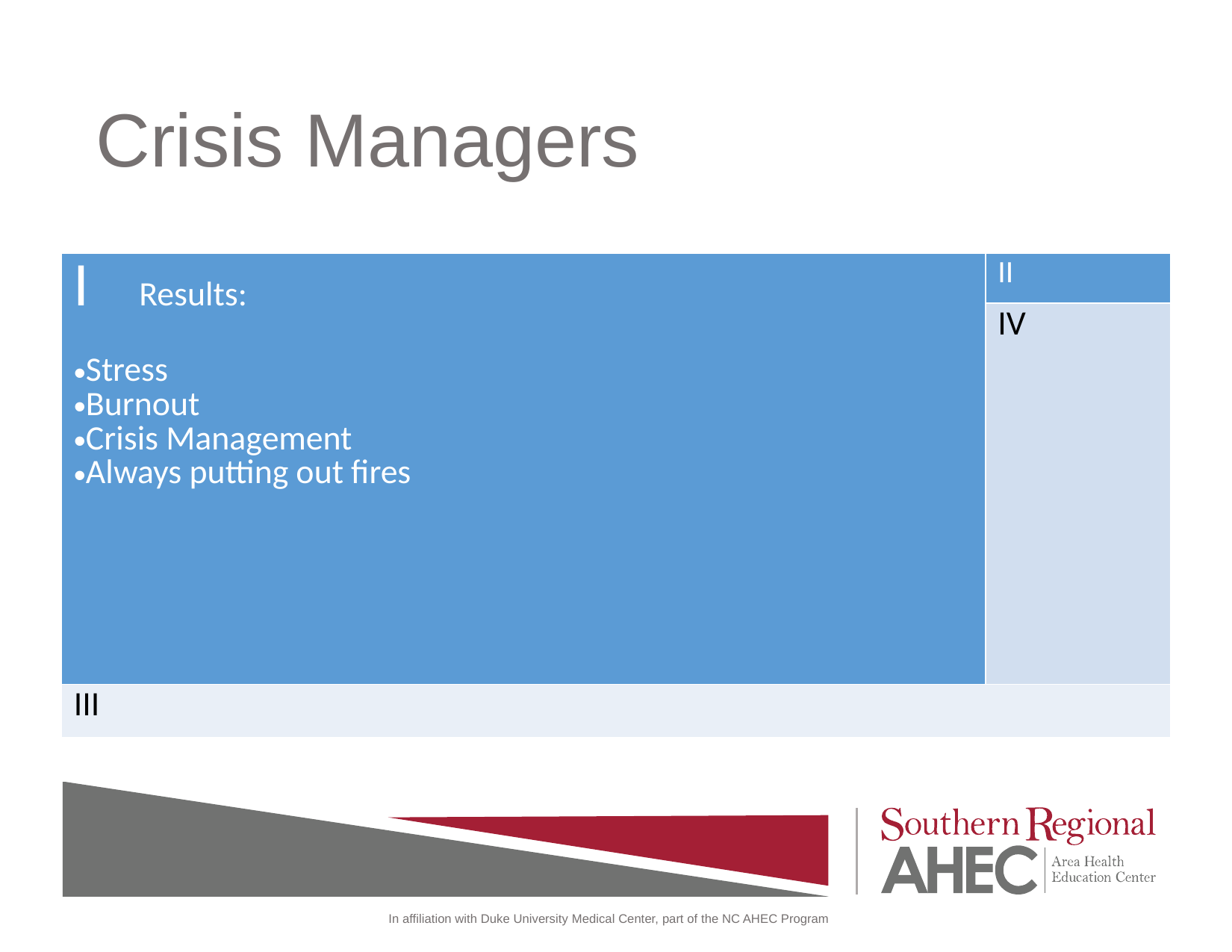

# Crisis Managers
| I Results: Stress Burnout Crisis Management Always putting out fires | II |
| --- | --- |
|  | IV |
| III |  |